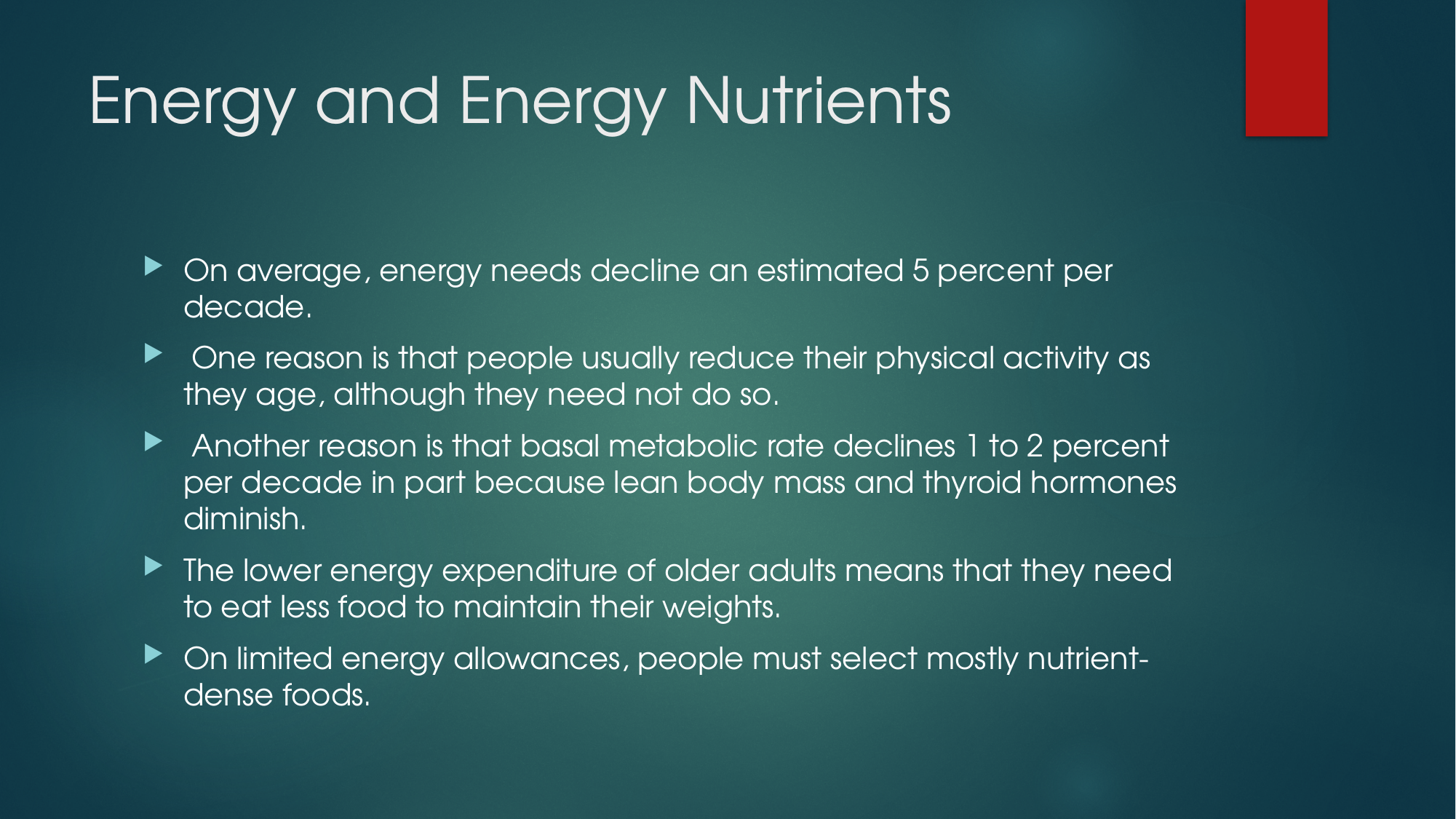

# Energy and Energy Nutrients
On average, energy needs decline an estimated 5 percent per decade.
 One reason is that people usually reduce their physical activity as they age, although they need not do so.
 Another reason is that basal metabolic rate declines 1 to 2 percent per decade in part because lean body mass and thyroid hormones diminish.
The lower energy expenditure of older adults means that they need to eat less food to maintain their weights.
On limited energy allowances, people must select mostly nutrient-dense foods.